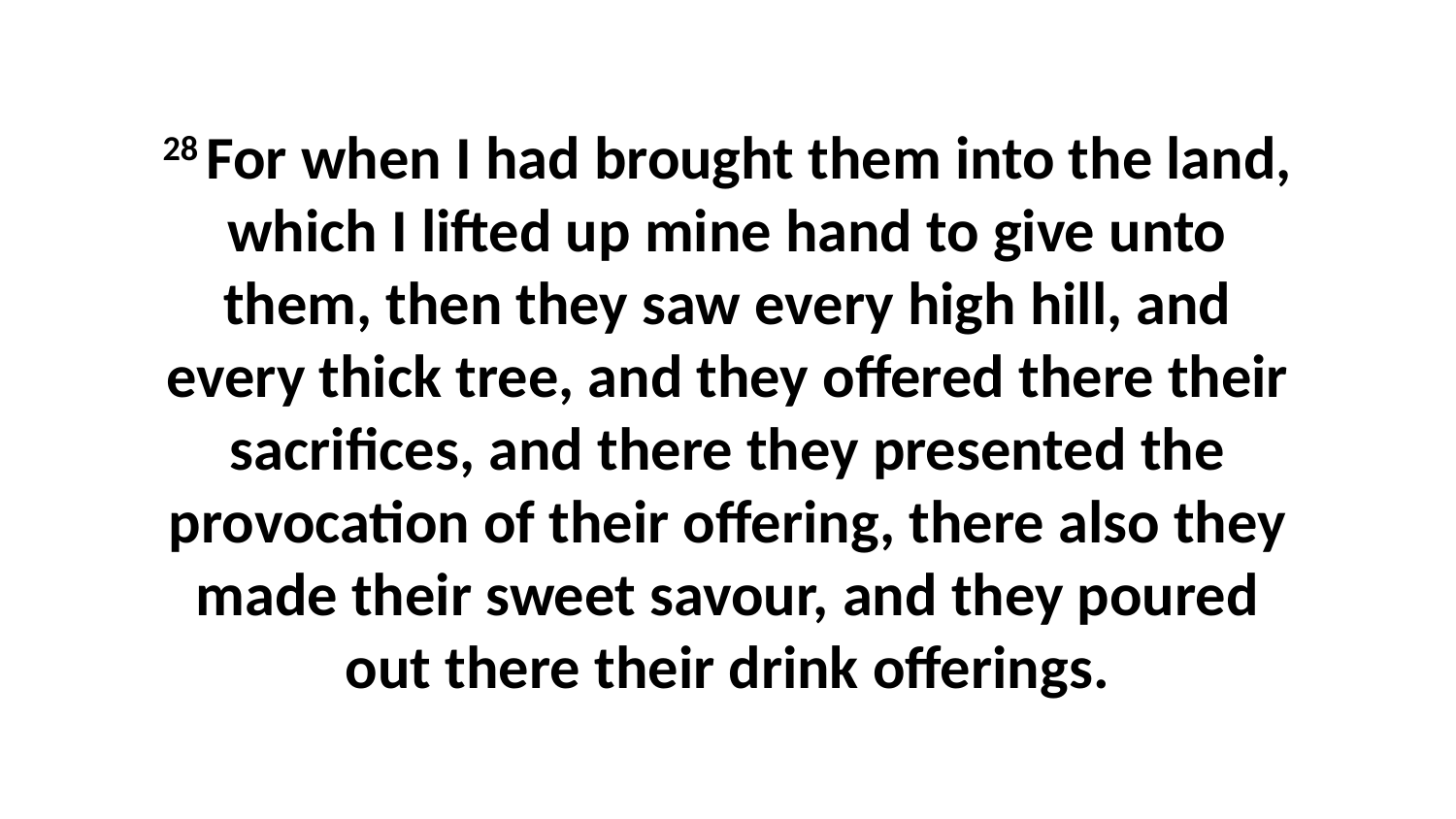

28 For when I had brought them into the land, which I lifted up mine hand to give unto them, then they saw every high hill, and every thick tree, and they offered there their sacrifices, and there they presented the provocation of their offering, there also they made their sweet savour, and they poured out there their drink offerings.